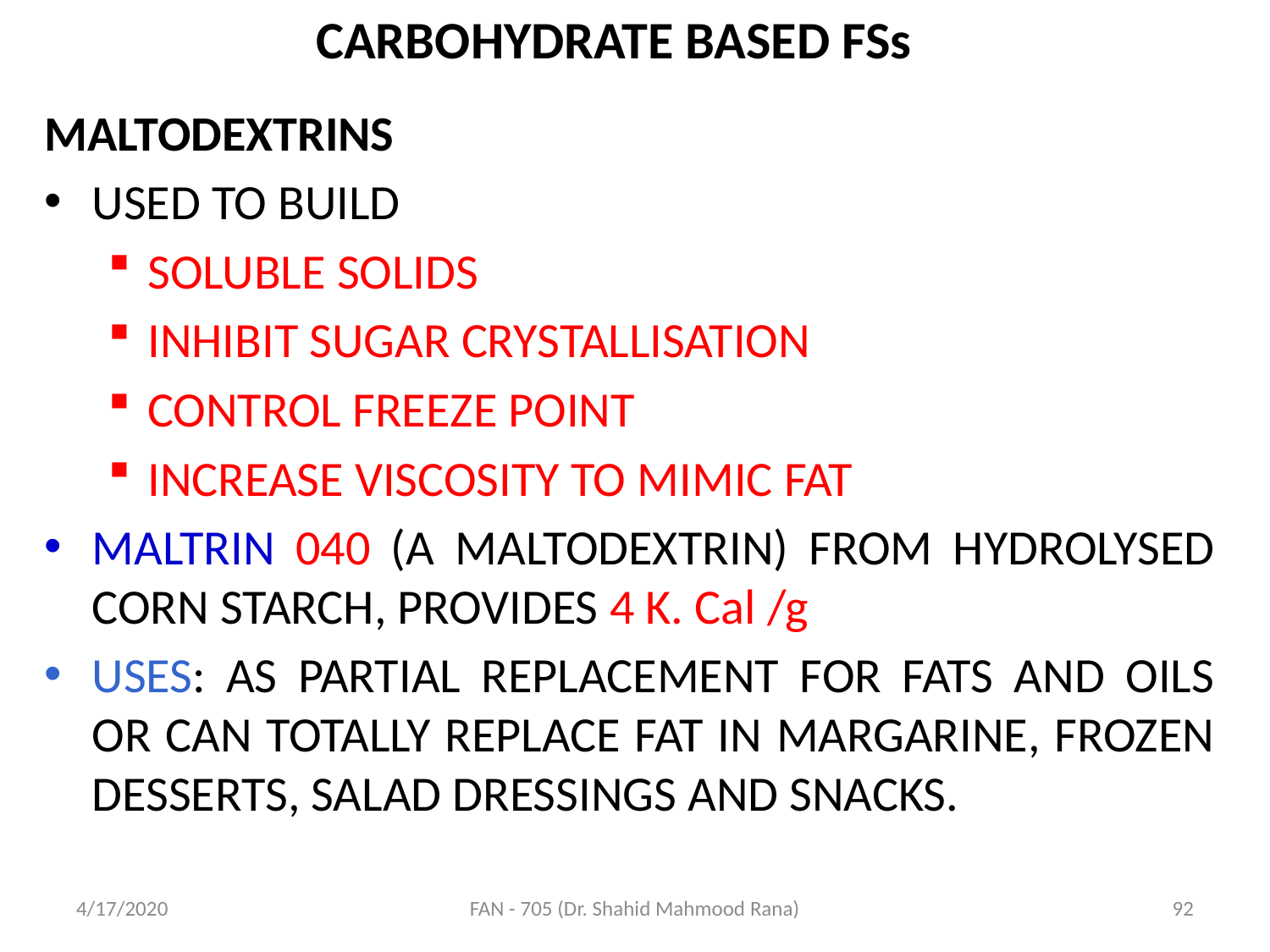

# CARBOHYDRATE BASED FSs
MALTODEXTRINS
USED TO BUILD
SOLUBLE SOLIDS
INHIBIT SUGAR CRYSTALLISATION
CONTROL FREEZE POINT
INCREASE VISCOSITY TO MIMIC FAT
MALTRIN 040 (A MALTODEXTRIN) FROM HYDROLYSED CORN STARCH, PROVIDES 4 K. Cal /g
USES: AS PARTIAL REPLACEMENT FOR FATS AND OILS OR CAN TOTALLY REPLACE FAT IN MARGARINE, FROZEN DESSERTS, SALAD DRESSINGS AND SNACKS.
4/17/2020
FAN - 705 (Dr. Shahid Mahmood Rana)
92